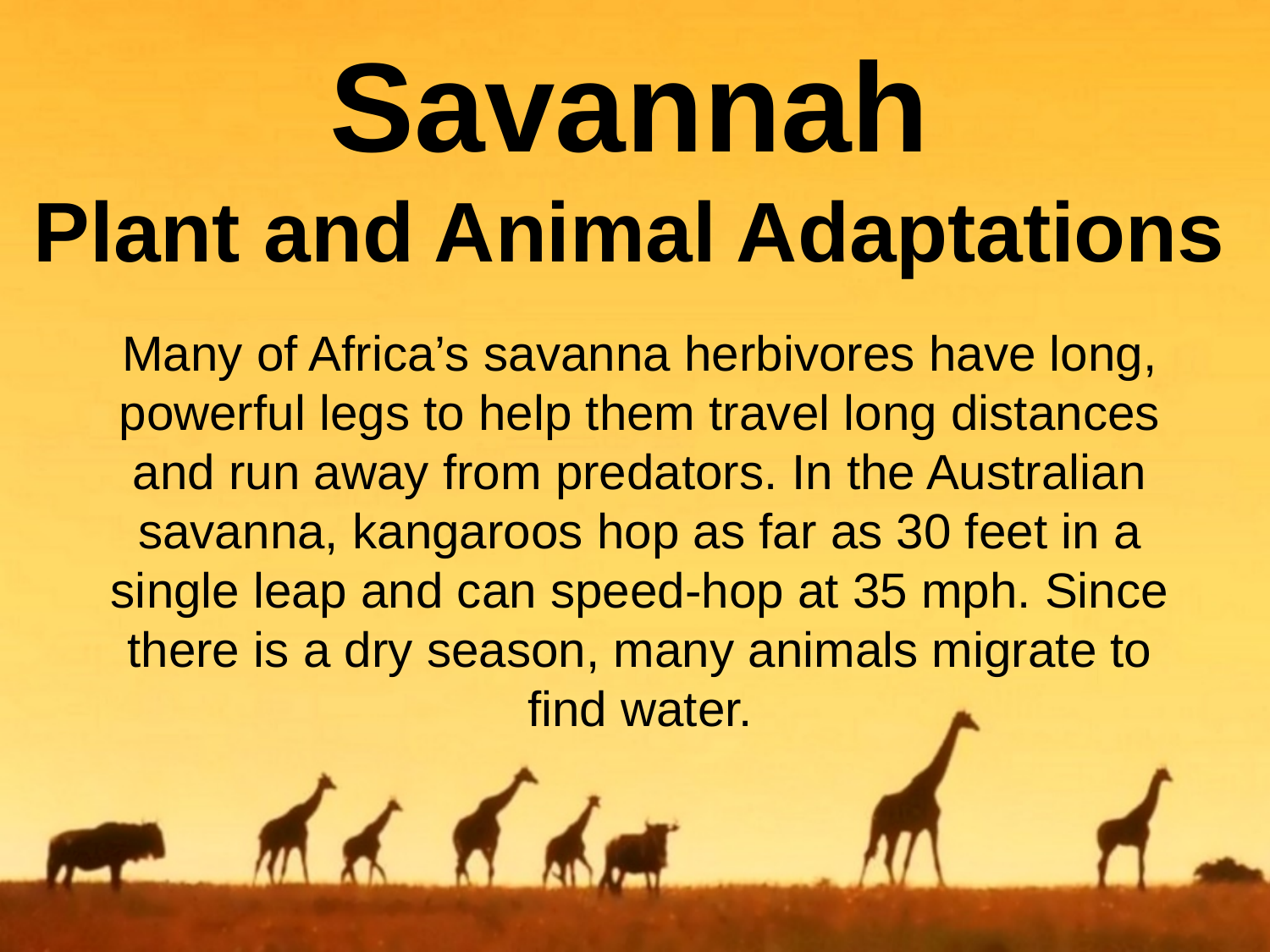

# Savannah Plant and Animal Adaptations
Many of Africa’s savanna herbivores have long, powerful legs to help them travel long distances and run away from predators. In the Australian savanna, kangaroos hop as far as 30 feet in a single leap and can speed-hop at 35 mph. Since there is a dry season, many animals migrate to find water.